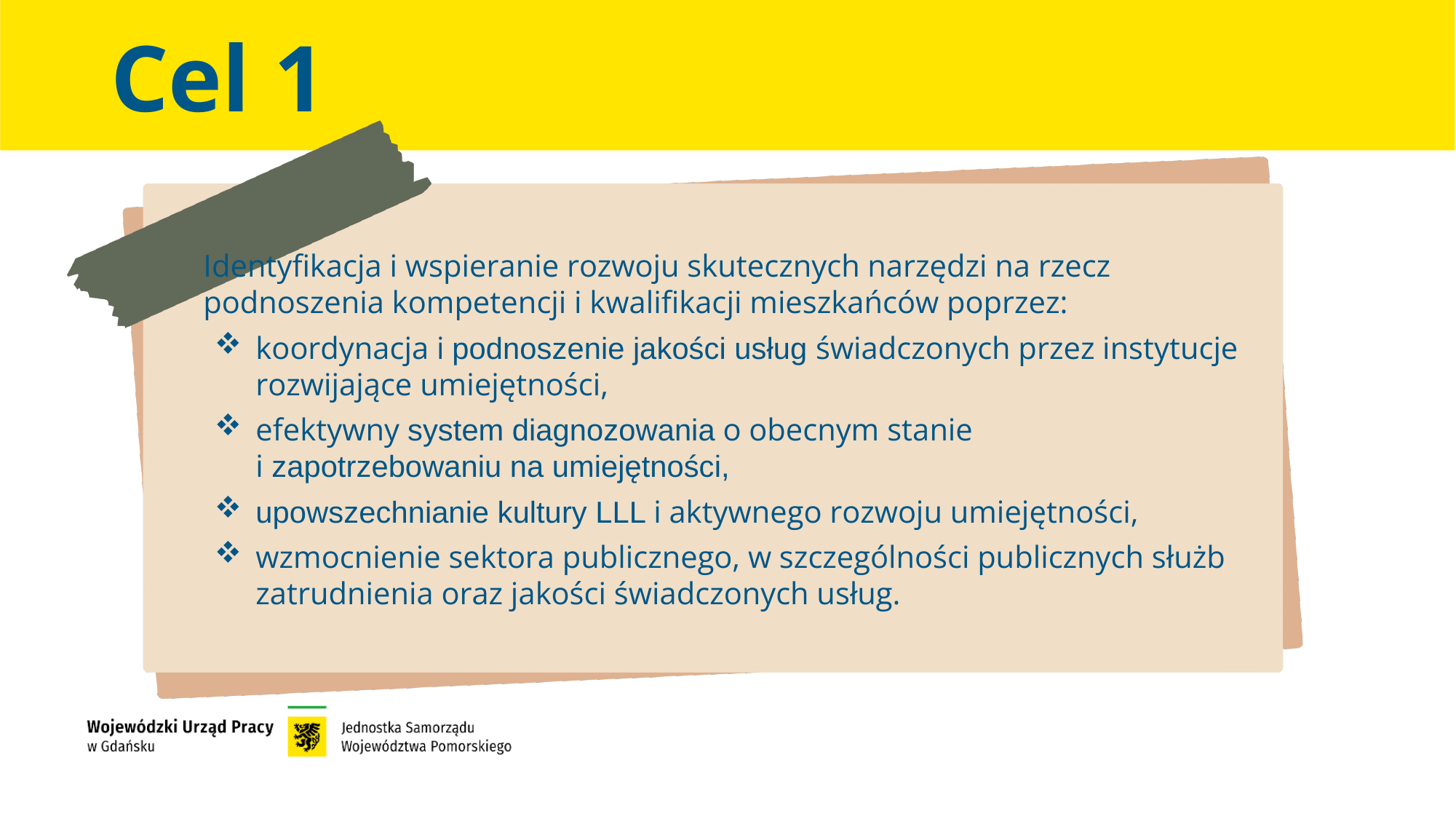

Cel 1

Identyfikacja i wspieranie rozwoju skutecznych narzędzi na rzecz podnoszenia kompetencji i kwalifikacji mieszkańców poprzez:
koordynacja i podnoszenie jakości usług świadczonych przez instytucje rozwijające umiejętności,
efektywny system diagnozowania o obecnym stanie
i zapotrzebowaniu na umiejętności,
upowszechnianie kultury LLL i aktywnego rozwoju umiejętności,
wzmocnienie sektora publicznego, w szczególności publicznych służb zatrudnienia oraz jakości świadczonych usług.